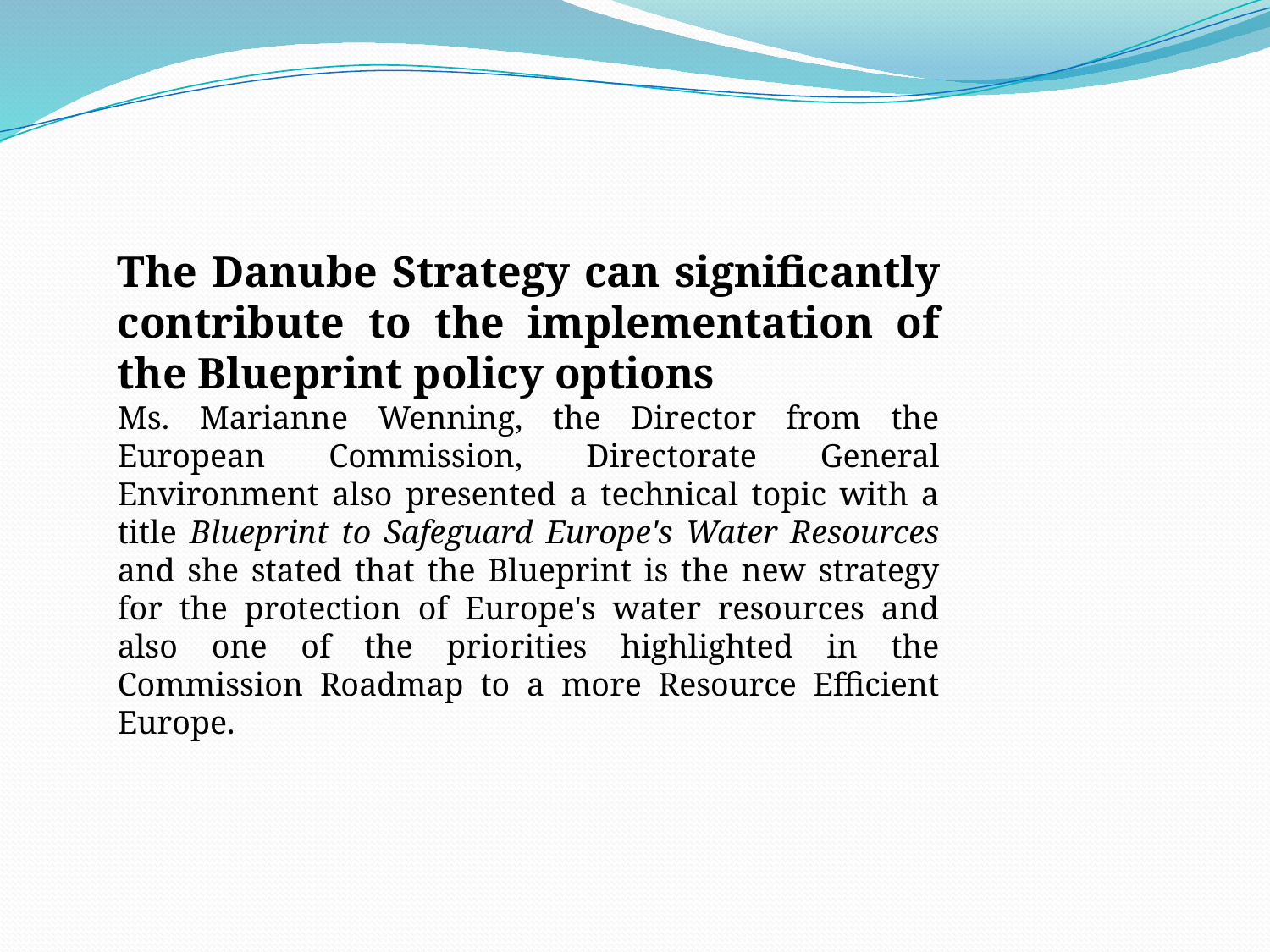

The Danube Strategy can significantly contribute to the implementation of the Blueprint policy options
Ms. Marianne Wenning, the Director from the European Commission, Directorate General Environment also presented a technical topic with a title Blueprint to Safeguard Europe's Water Resources and she stated that the Blueprint is the new strategy for the protection of Europe's water resources and also one of the priorities highlighted in the Commission Roadmap to a more Resource Efficient Europe.